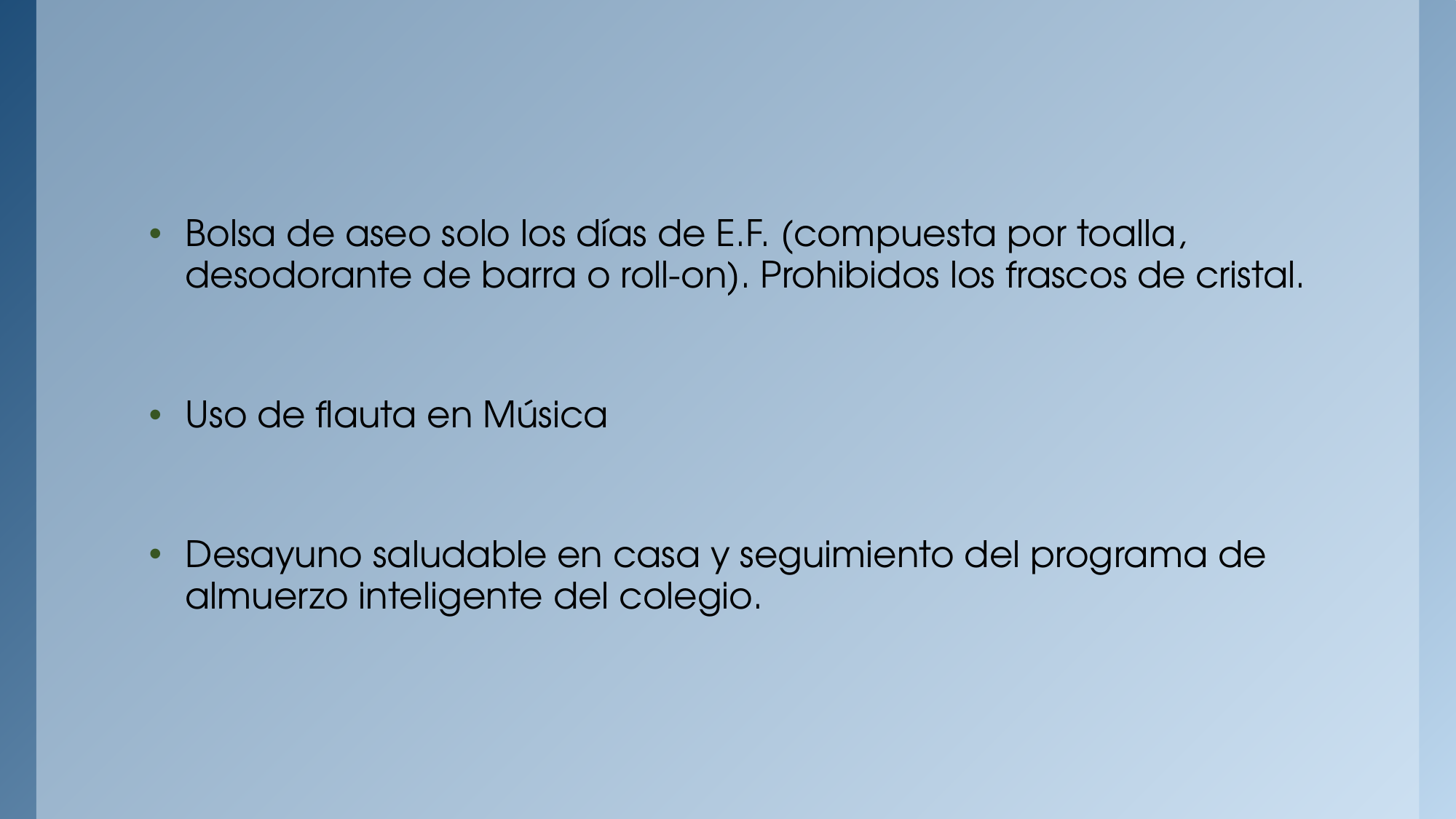

Bolsa de aseo solo los días de E.F. (compuesta por toalla, desodorante de barra o roll-on). Prohibidos los frascos de cristal.

Uso de flauta en Música

Desayuno saludable en casa y seguimiento del programa de almuerzo inteligente del colegio.